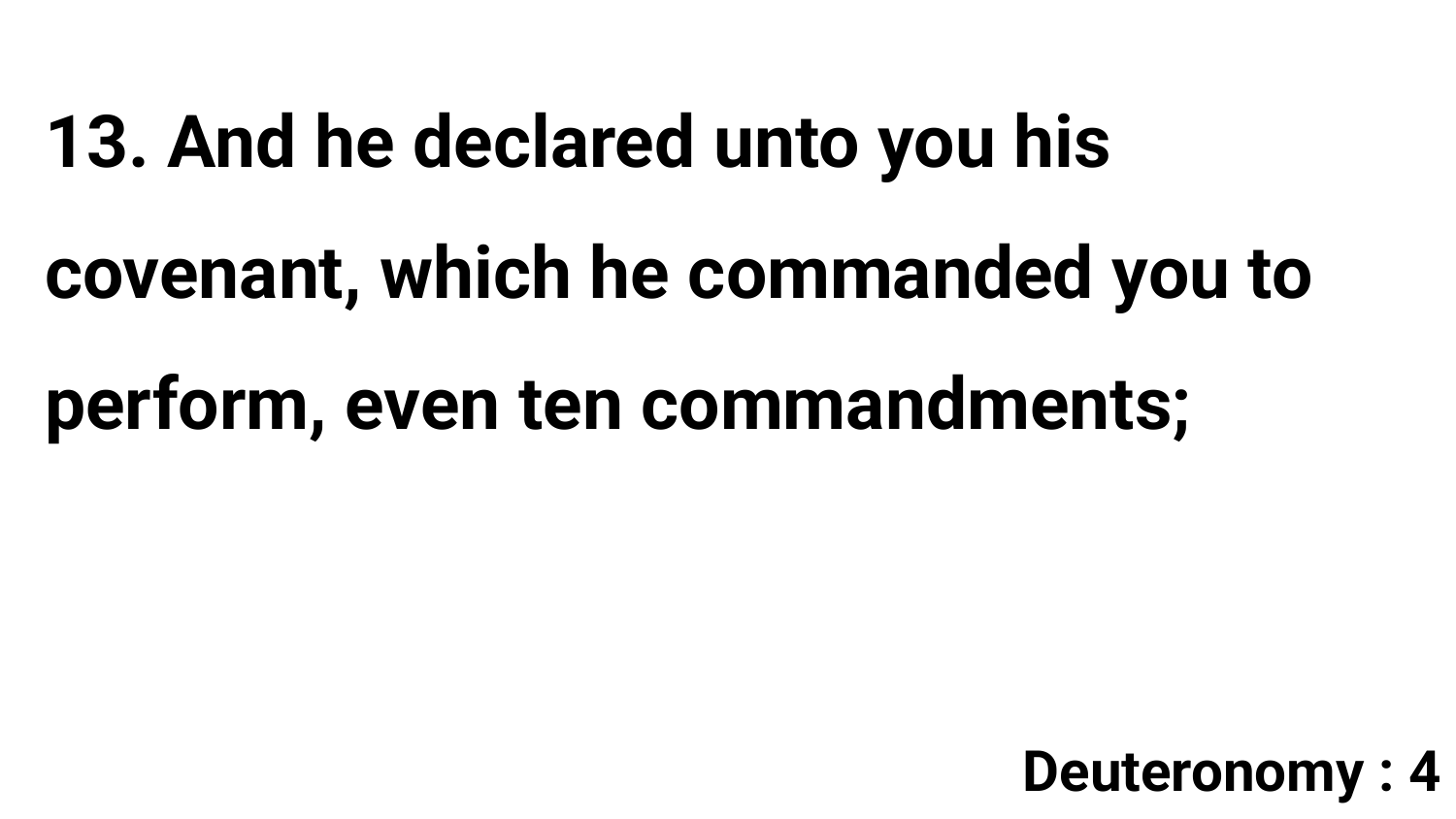

13. And he declared unto you his covenant, which he commanded you to perform, even ten commandments;
Deuteronomy : 4